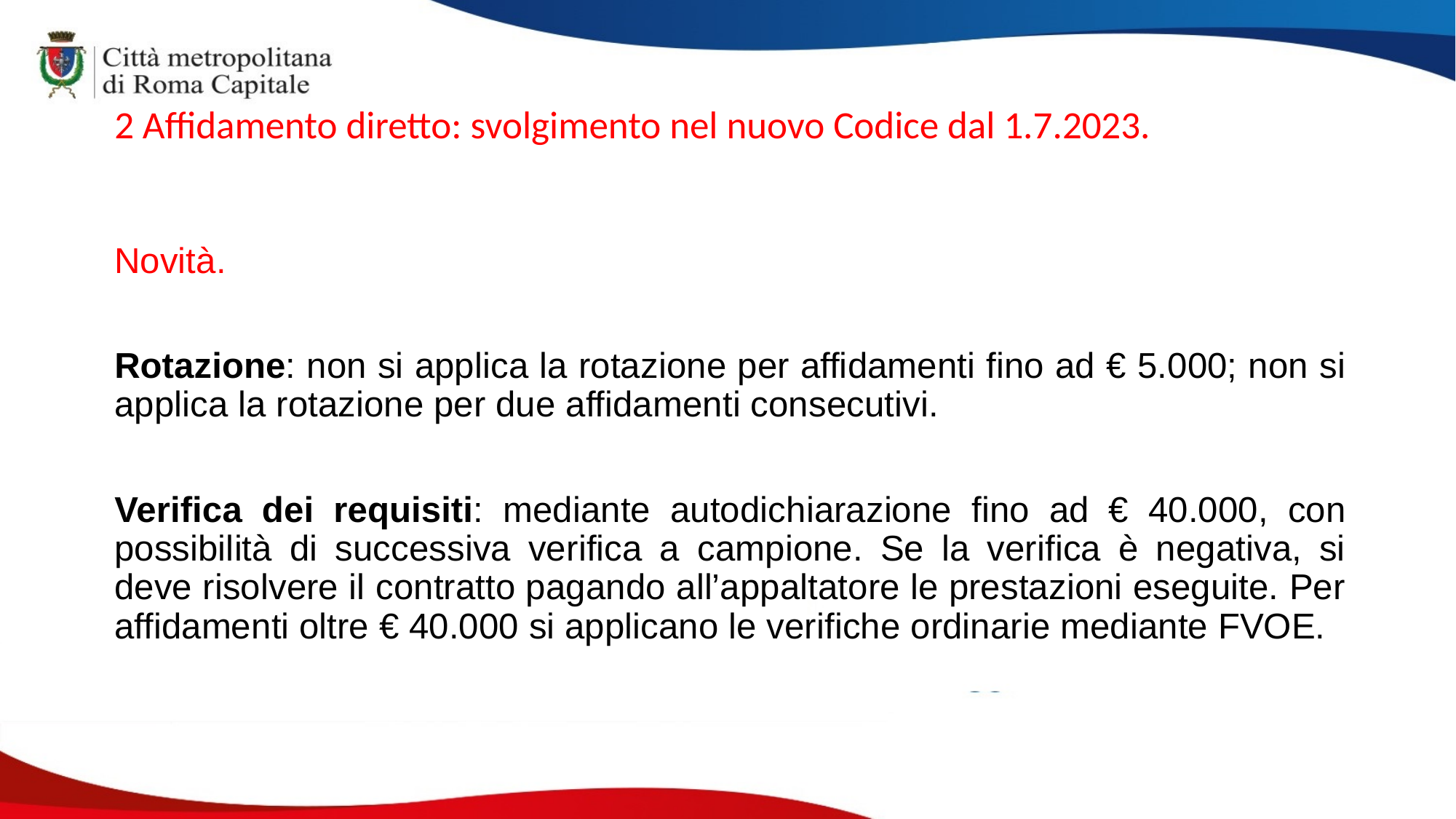

2 Affidamento diretto: svolgimento nel nuovo Codice dal 1.7.2023.

Novità.

Rotazione: non si applica la rotazione per affidamenti fino ad € 5.000; non si applica la rotazione per due affidamenti consecutivi.

Verifica dei requisiti: mediante autodichiarazione fino ad € 40.000, con possibilità di successiva verifica a campione. Se la verifica è negativa, si deve risolvere il contratto pagando all’appaltatore le prestazioni eseguite. Per affidamenti oltre € 40.000 si applicano le verifiche ordinarie mediante FVOE.